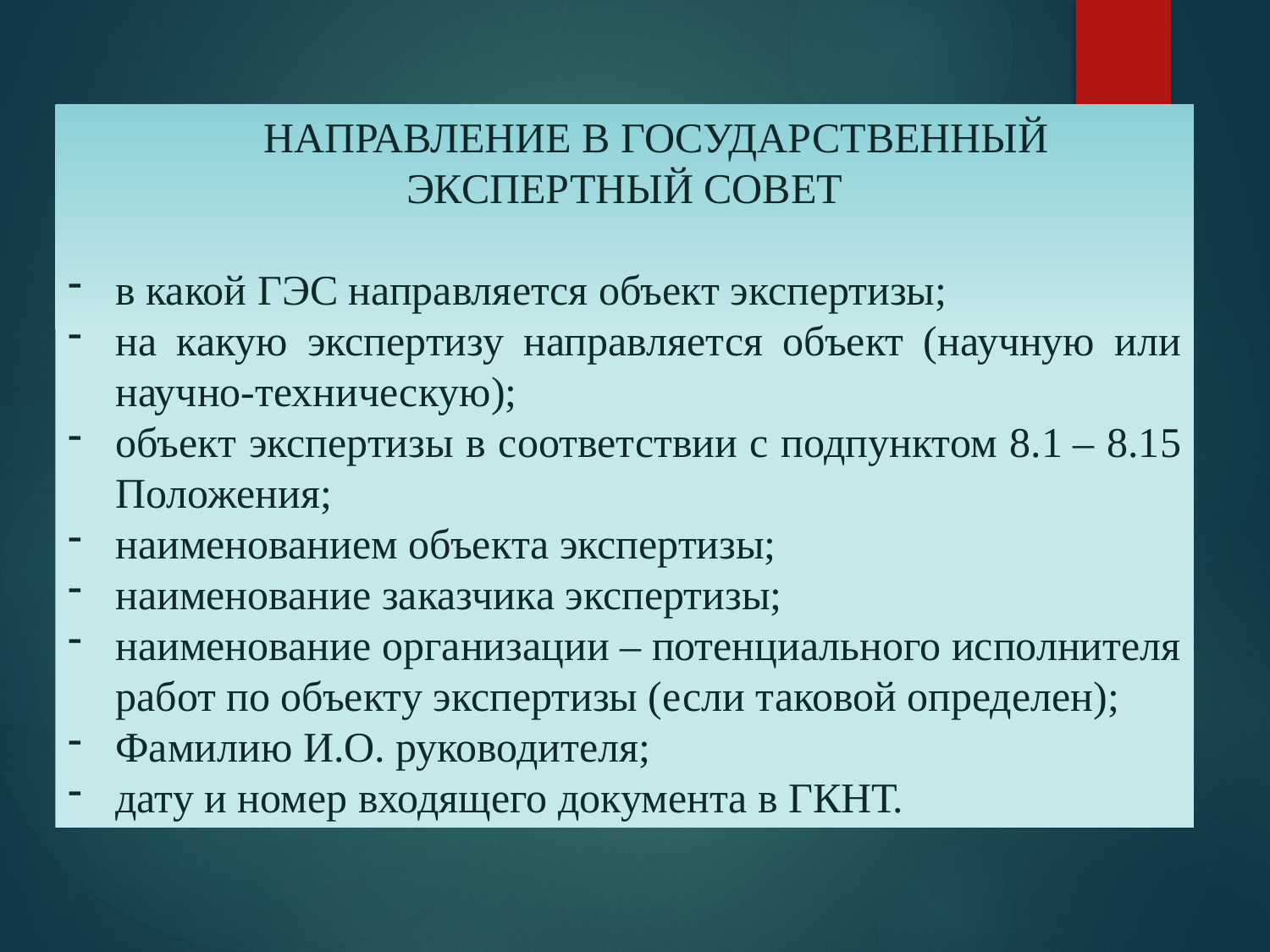

направление в государственный экспертный совет

в какой ГЭС направляется объект экспертизы;
на какую экспертизу направляется объект (научную или научно-техническую);
объект экспертизы в соответствии с подпунктом 8.1 – 8.15 Положения;
наименованием объекта экспертизы;
наименование заказчика экспертизы;
наименование организации – потенциального исполнителя работ по объекту экспертизы (если таковой определен);
Фамилию И.О. руководителя;
дату и номер входящего документа в ГКНТ.